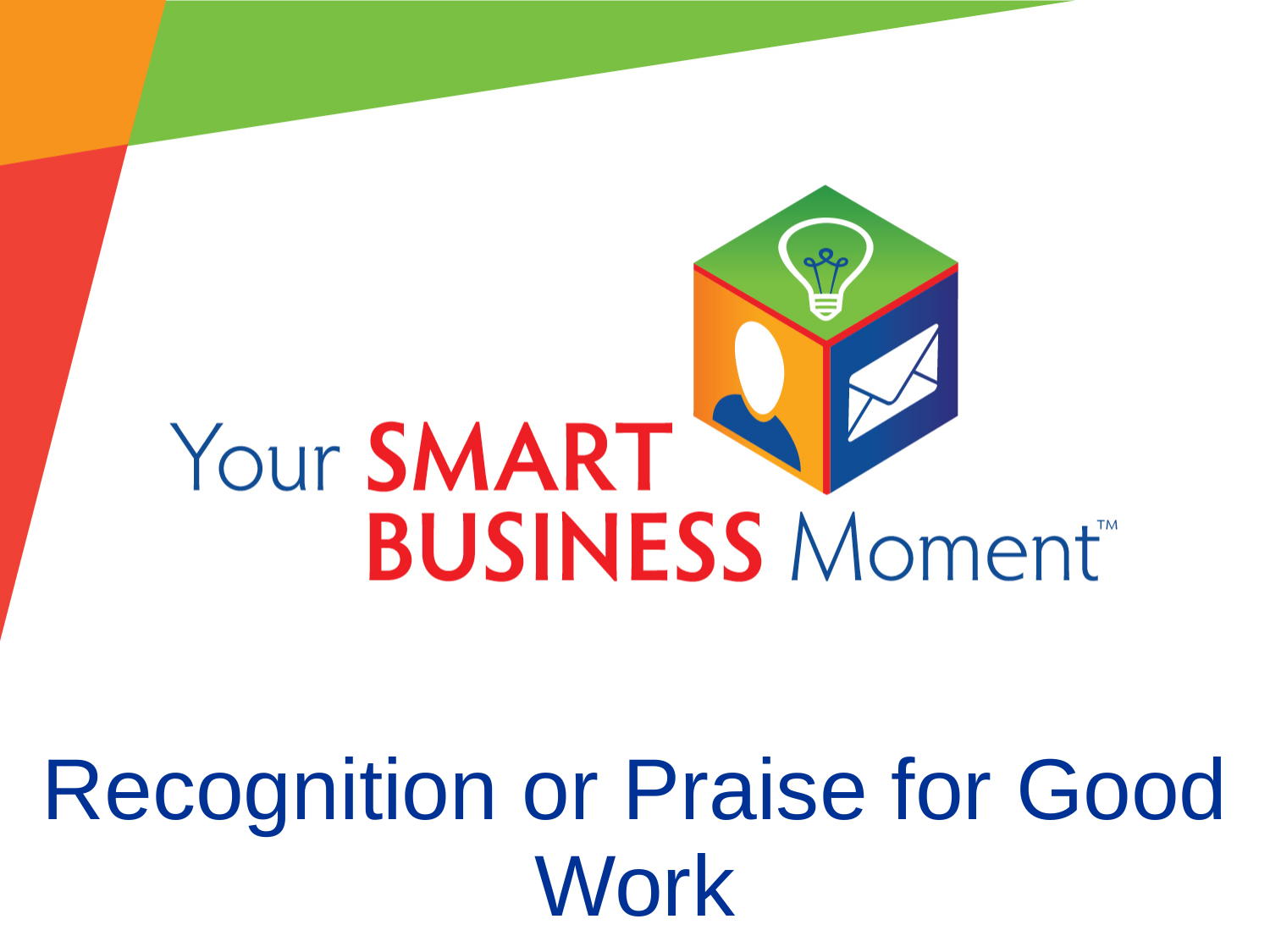

# Recognition or Praise for Good Work